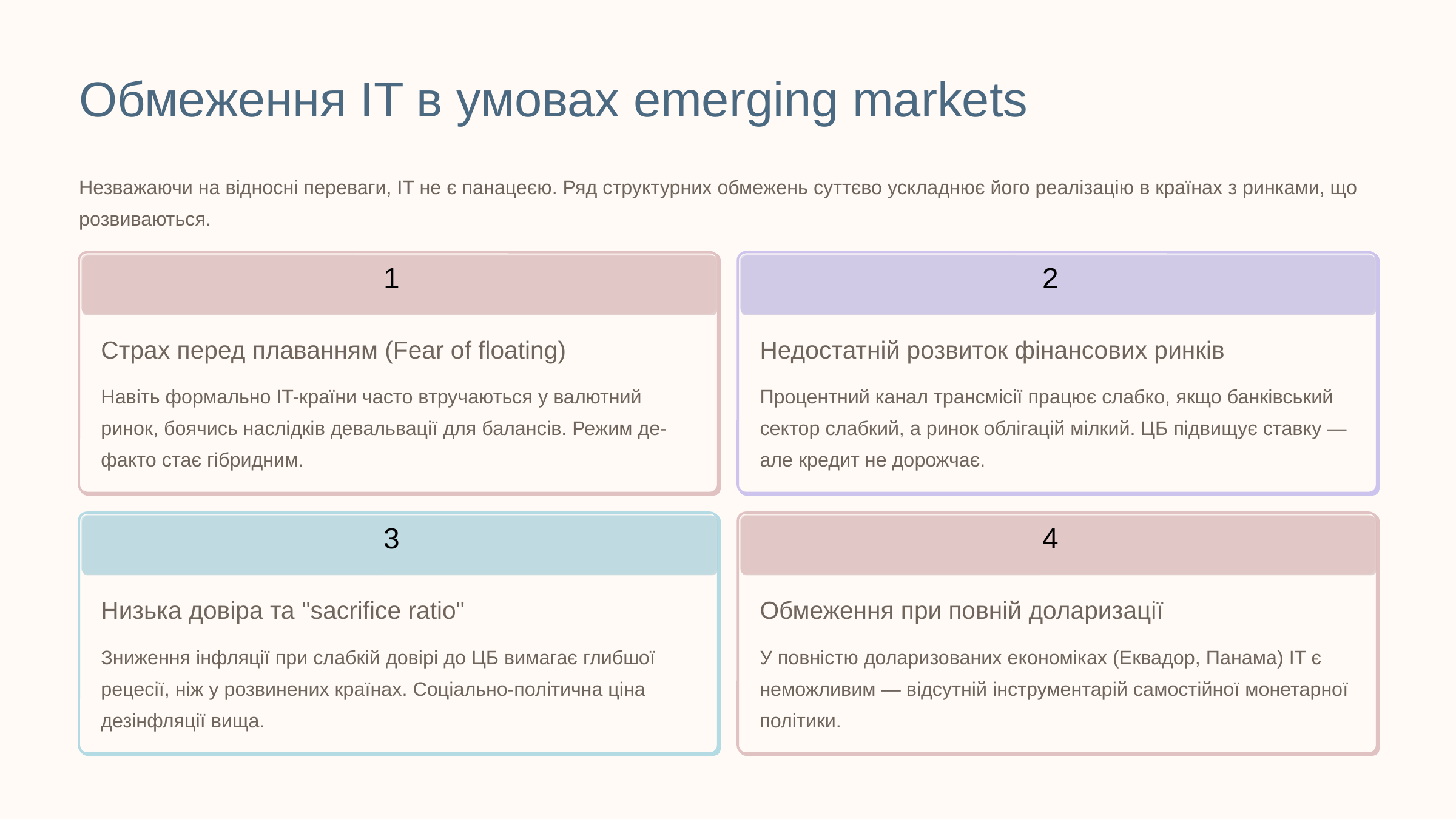

Обмеження IT в умовах emerging markets
Незважаючи на відносні переваги, IT не є панацеєю. Ряд структурних обмежень суттєво ускладнює його реалізацію в країнах з ринками, що розвиваються.

1
2
Страх перед плаванням (Fear of floating)
Недостатній розвиток фінансових ринків
Навіть формально IT-країни часто втручаються у валютний ринок, боячись наслідків девальвації для балансів. Режим де-факто стає гібридним.
Процентний канал трансмісії працює слабко, якщо банківський сектор слабкий, а ринок облігацій мілкий. ЦБ підвищує ставку — але кредит не дорожчає.

3
4
Низька довіра та "sacrifice ratio"
Обмеження при повній доларизації
Зниження інфляції при слабкій довірі до ЦБ вимагає глибшої рецесії, ніж у розвинених країнах. Соціально-політична ціна дезінфляції вища.
У повністю доларизованих економіках (Еквадор, Панама) IT є неможливим — відсутній інструментарій самостійної монетарної політики.